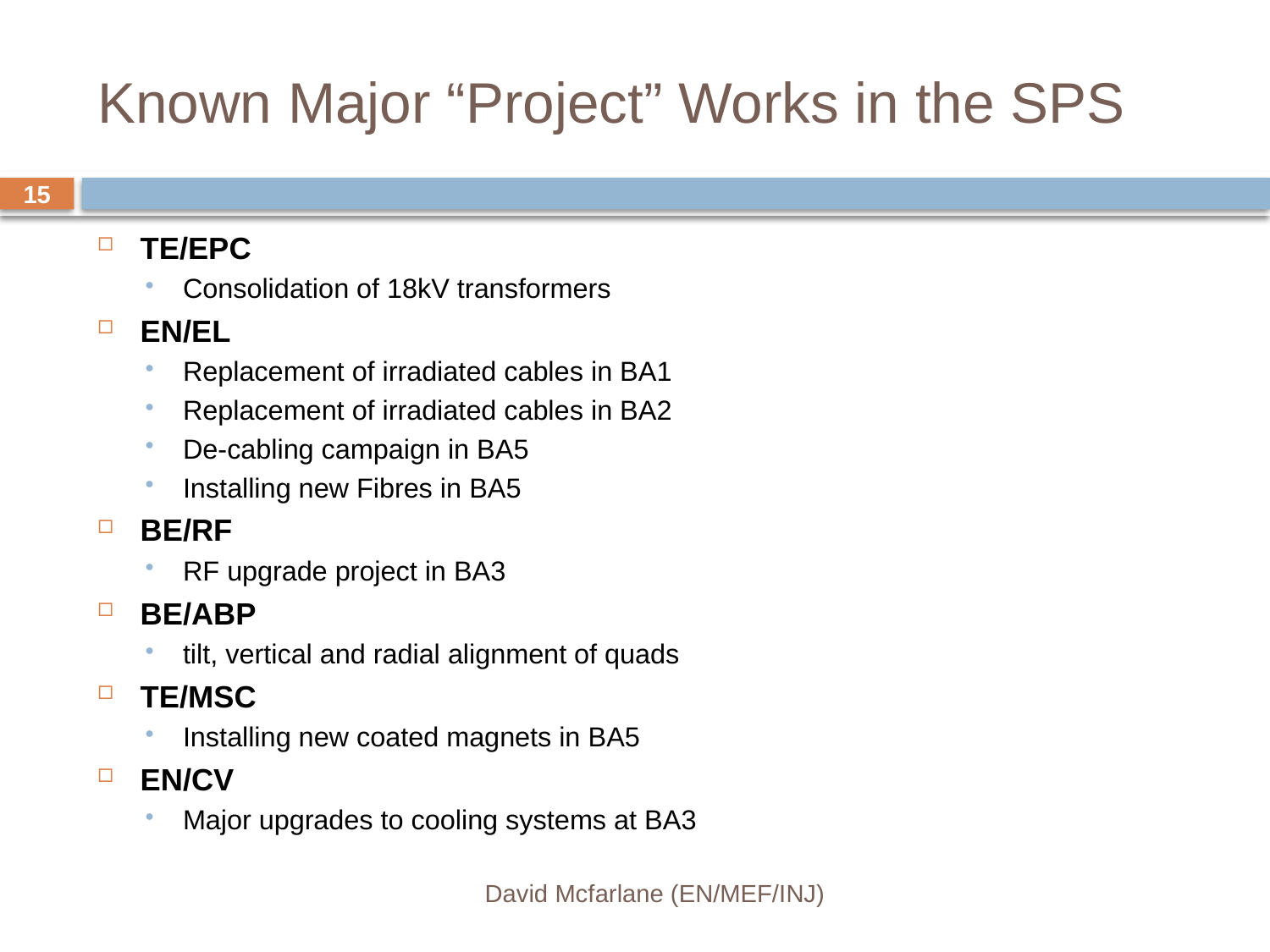

# Known Major “Project” Works in the SPS
15
TE/EPC
Consolidation of 18kV transformers
EN/EL
Replacement of irradiated cables in BA1
Replacement of irradiated cables in BA2
De-cabling campaign in BA5
Installing new Fibres in BA5
BE/RF
RF upgrade project in BA3
BE/ABP
tilt, vertical and radial alignment of quads
TE/MSC
Installing new coated magnets in BA5
EN/CV
Major upgrades to cooling systems at BA3

David Mcfarlane (EN/MEF/INJ)